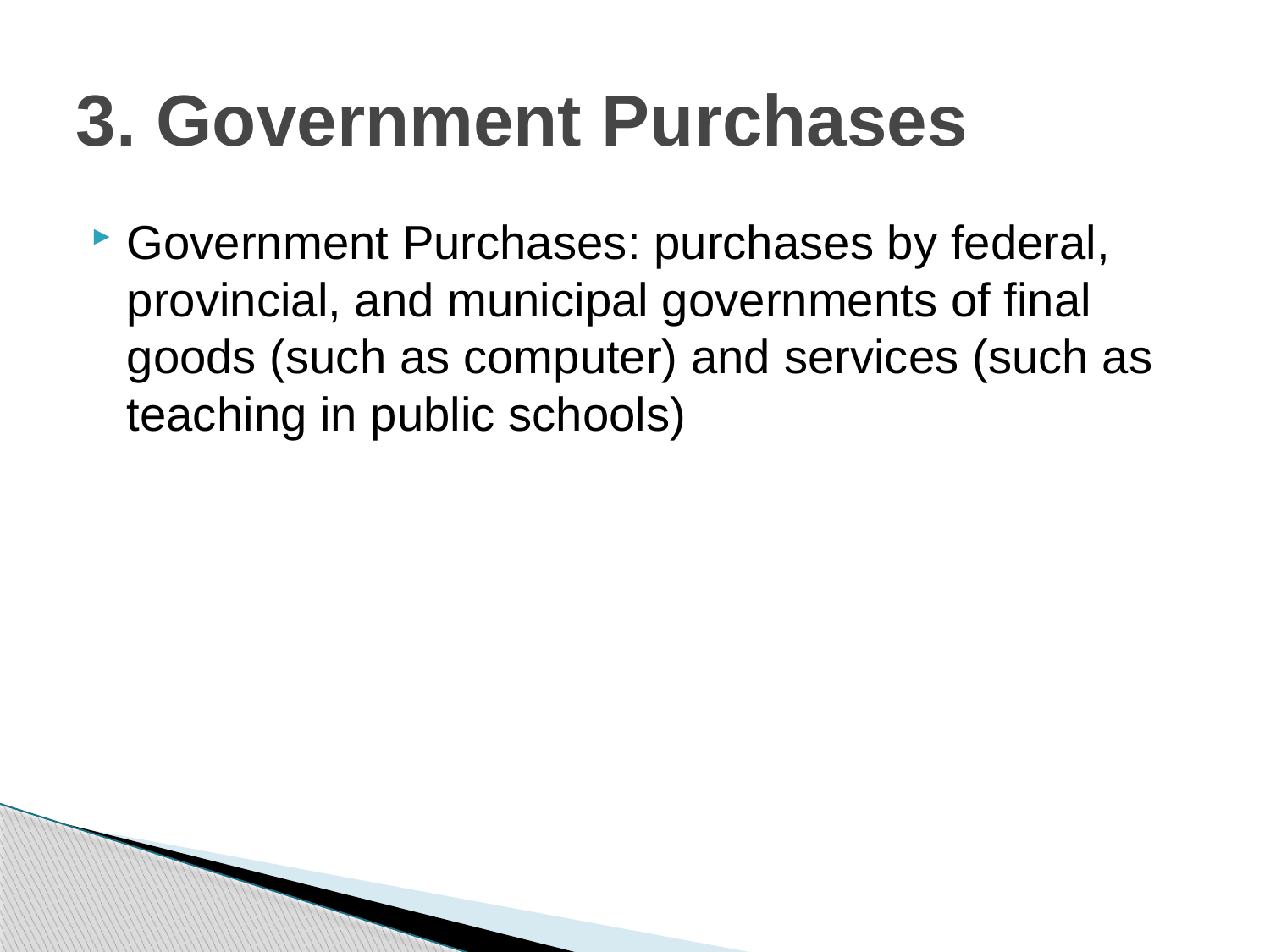

# 3. Government Purchases
Government Purchases: purchases by federal, provincial, and municipal governments of final goods (such as computer) and services (such as teaching in public schools)